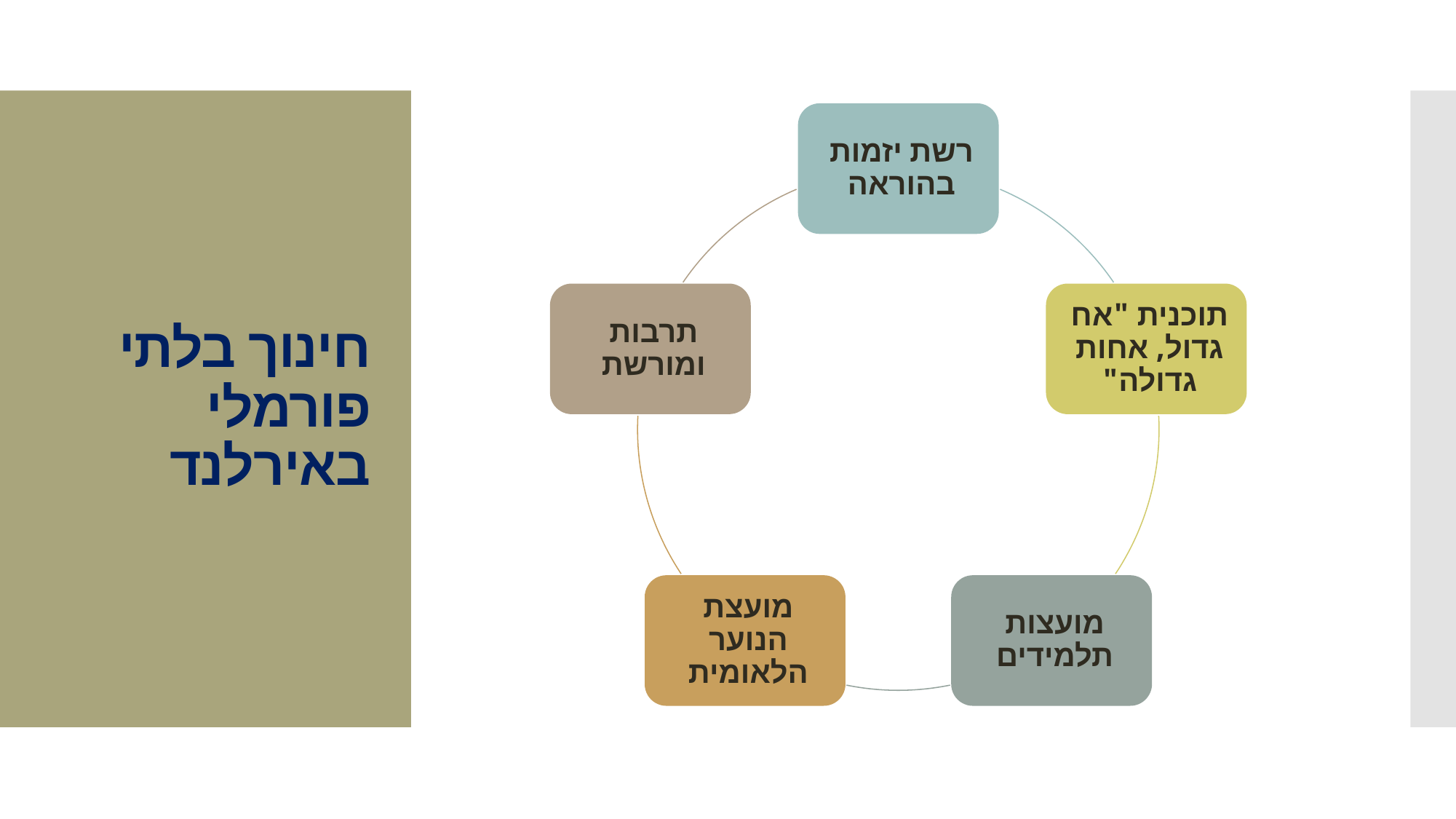

רשת יזמות בהוראה
תוכנית "אח גדול, אחות גדולה"
מועצות תלמידים
מועצת הנוער הלאומית
תרבות ומורשת
# חינוך בלתי פורמלי באירלנד